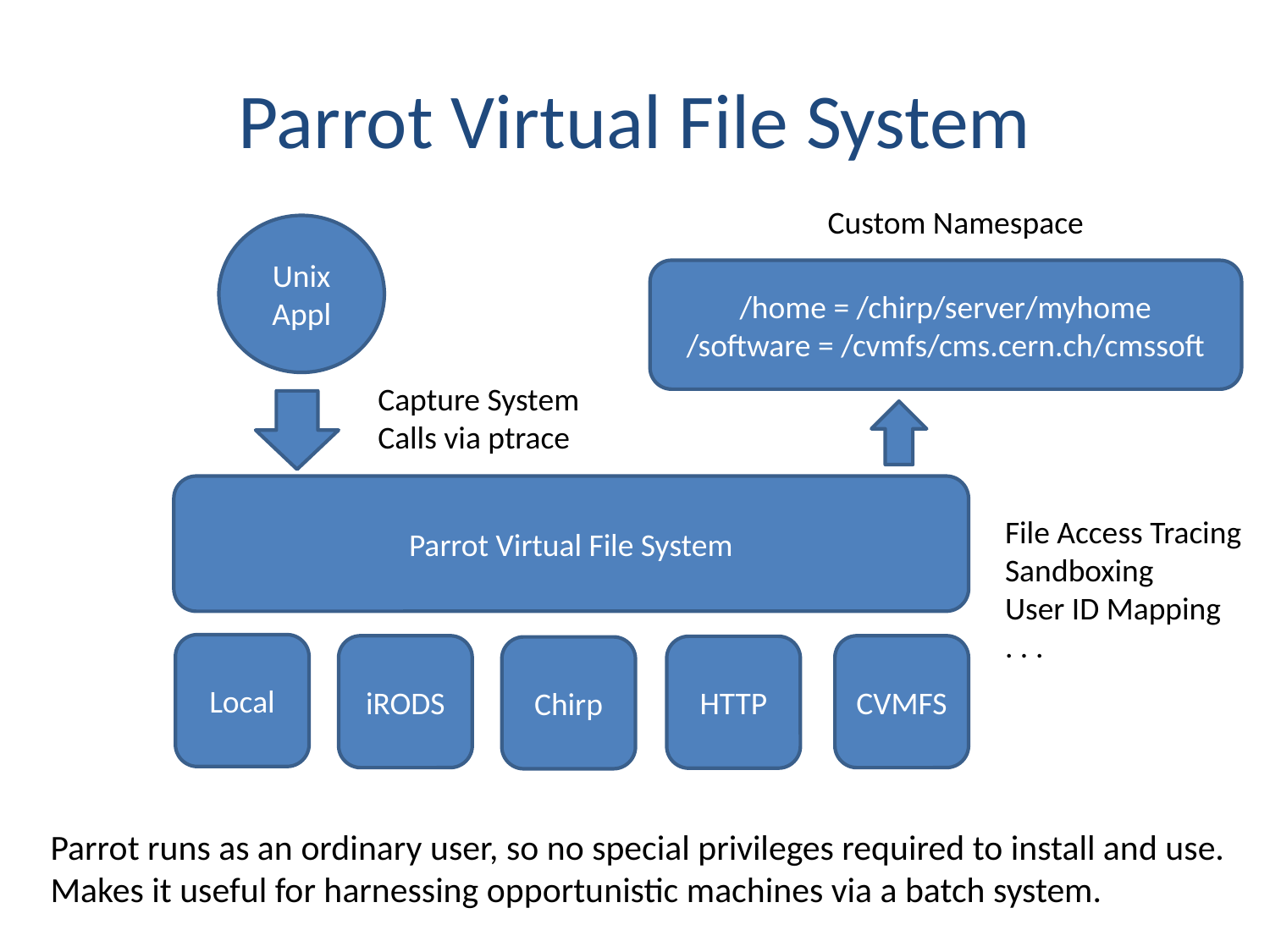

# Parrot Virtual File System
Custom Namespace
Unix
Appl
/home = /chirp/server/myhome
/software = /cvmfs/cms.cern.ch/cmssoft
Capture System
Calls via ptrace

Parrot Virtual File System
File Access Tracing
Sandboxing
User ID Mapping
. . .
Local
CVMFS
iRODS
HTTP
Chirp
Parrot runs as an ordinary user, so no special privileges required to install and use.
Makes it useful for harnessing opportunistic machines via a batch system.